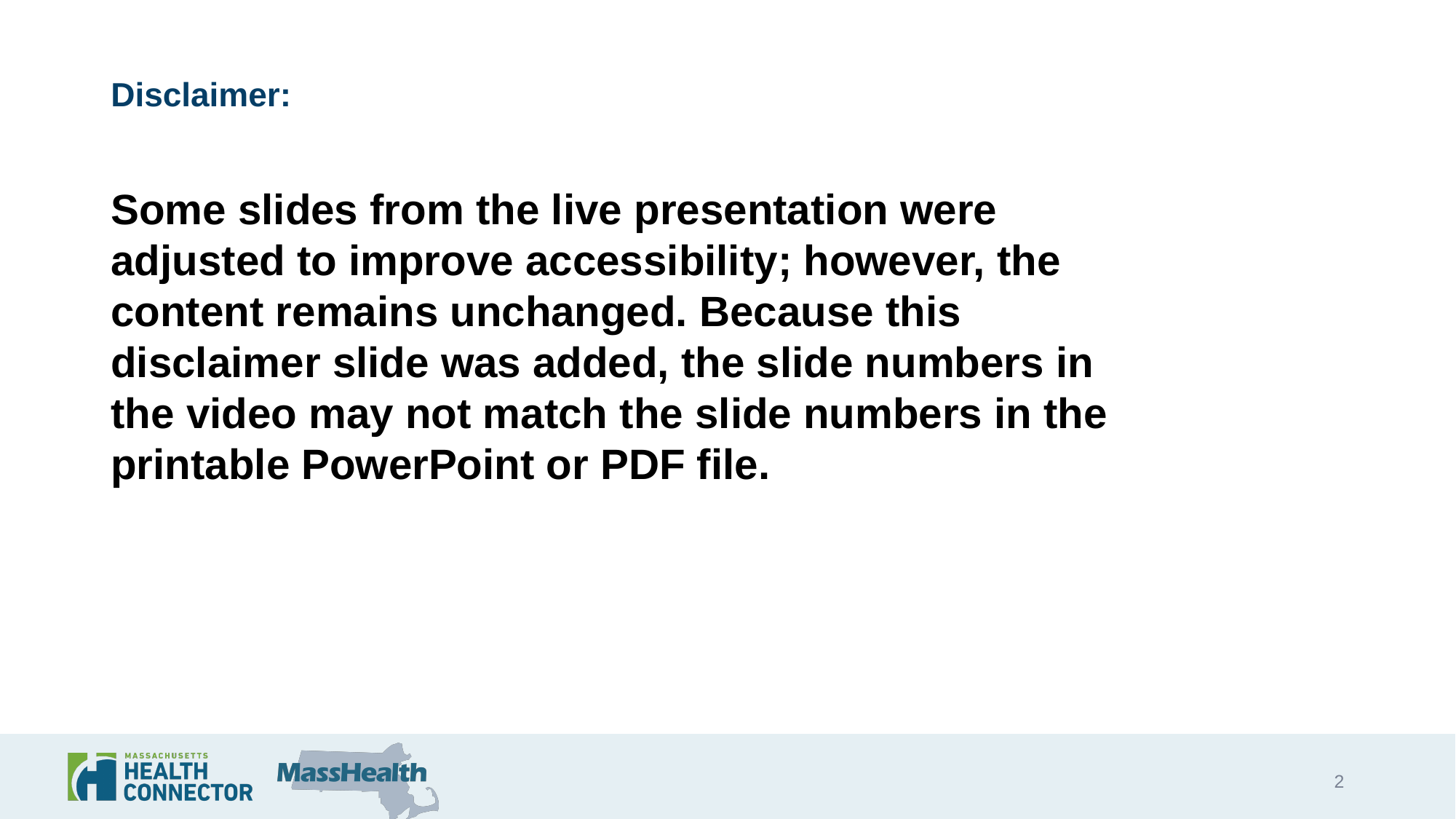

# Disclaimer:
Some slides from the live presentation were adjusted to improve accessibility; however, the content remains unchanged. Because this disclaimer slide was added, the slide numbers in the video may not match the slide numbers in the printable PowerPoint or PDF file.

2